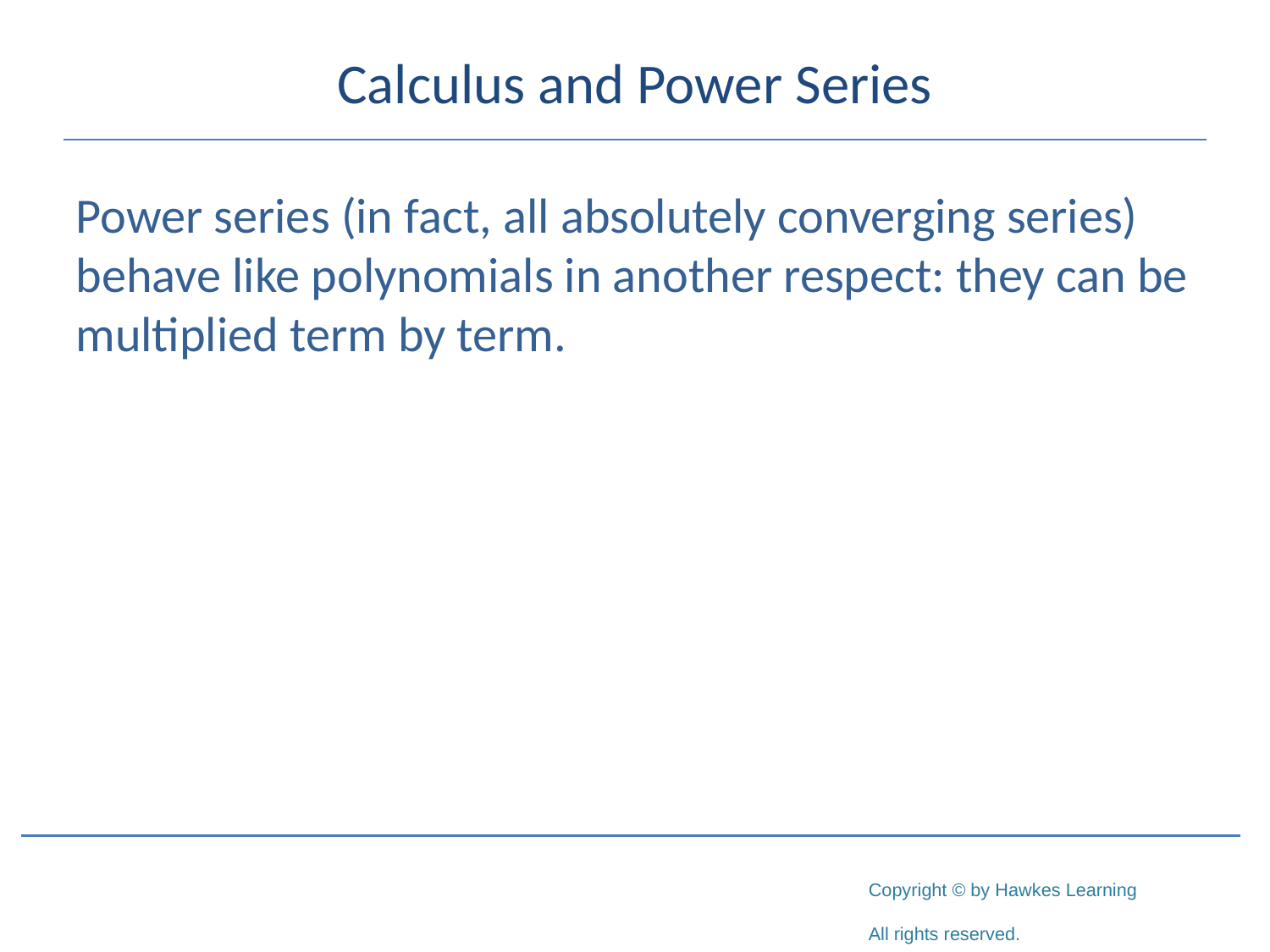

# Calculus and Power Series
Power series (in fact, all absolutely converging series) behave like polynomials in another respect: they can be multiplied term by term.